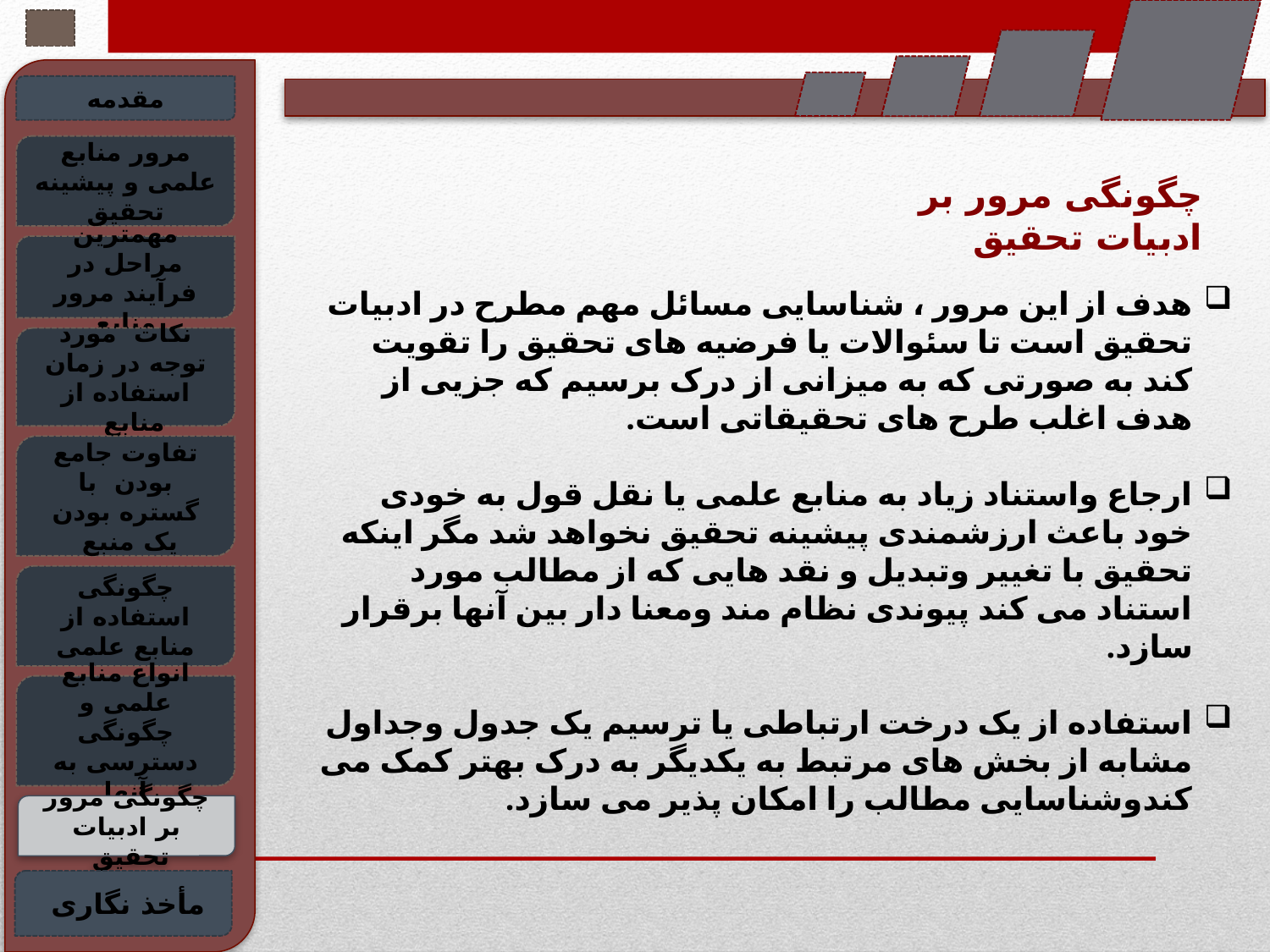

مقدمه

مرور منابع علمی و پیشینه تحقیق
چگونگی مرور بر ادبیات تحقیق
مهمترین مراحل در فرآیند مرور منابع
هدف از این مرور ، شناسایی مسائل مهم مطرح در ادبیات تحقیق است تا سئوالات یا فرضیه های تحقیق را تقویت کند به صورتی که به میزانی از درک برسیم که جزیی از هدف اغلب طرح های تحقیقاتی است.

ارجاع واستناد زیاد به منابع علمی یا نقل قول به خودی خود باعث ارزشمندی پیشینه تحقیق نخواهد شد مگر اینکه تحقیق با تغییر وتبدیل و نقد هایی که از مطالب مورد استناد می کند پیوندی نظام مند ومعنا دار بین آنها برقرار سازد.

استفاده از یک درخت ارتباطی یا ترسیم یک جدول وجداول مشابه از بخش های مرتبط به یکدیگر به درک بهتر کمک می کندوشناسایی مطالب را امکان پذیر می سازد.

نکات  مورد توجه در زمان استفاده از منابع
تفاوت جامع بودن  با گستره بودن یک منبع
چگونگی استفاده از منابع علمی
انواع منابع علمی و چگونگی دسترسی به آنها
چگونگی مرور بر ادبیات تحقیق
مأخذ نگاری